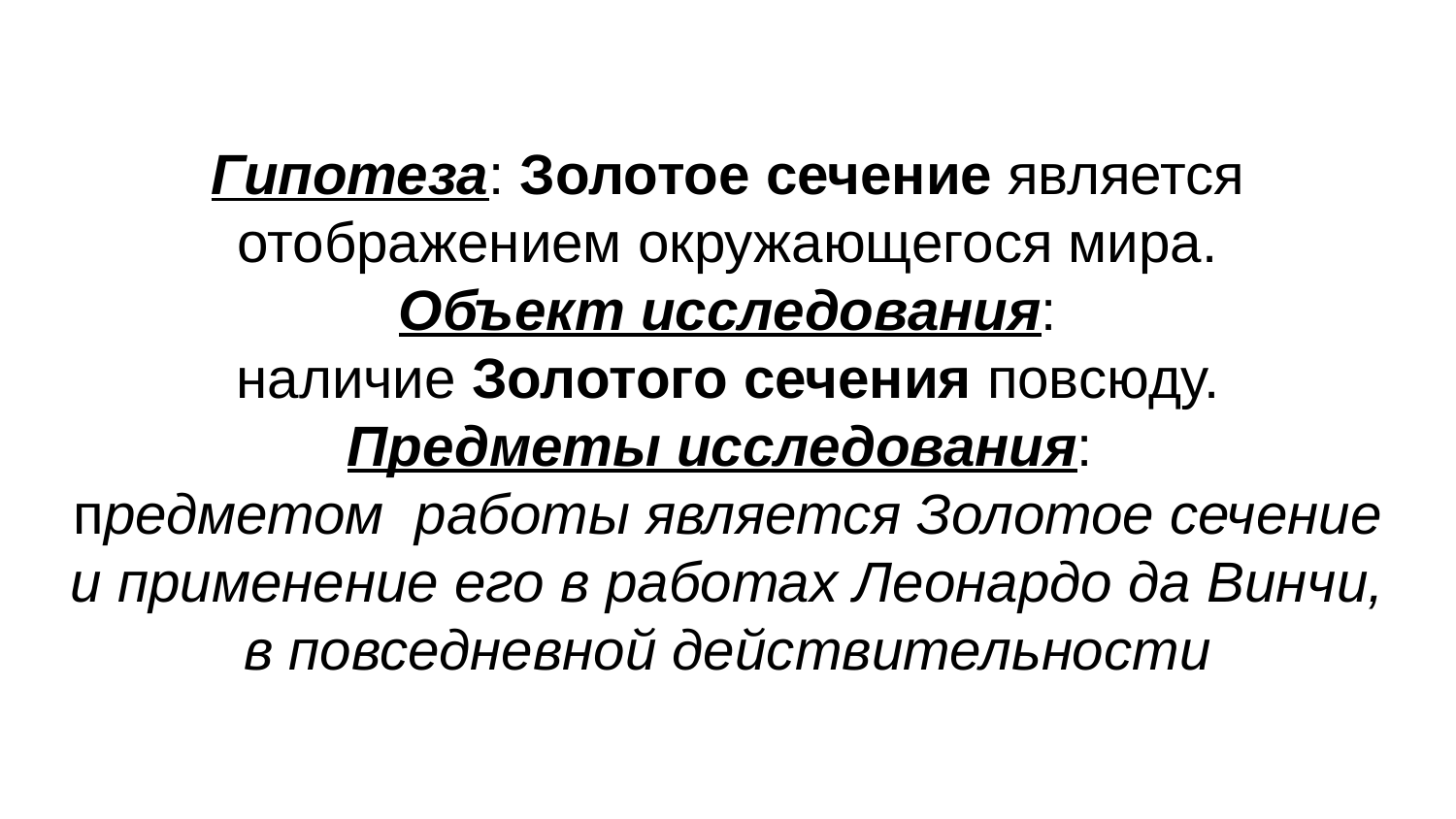

# Гипотеза: Золотое сечение является отображением окружающегося мира. Объект исследования: наличие Золотого сечения повсюду. Предметы исследования: предметом  работы является Золотое сечение и применение его в работах Леонардо да Винчи, в повседневной действительности